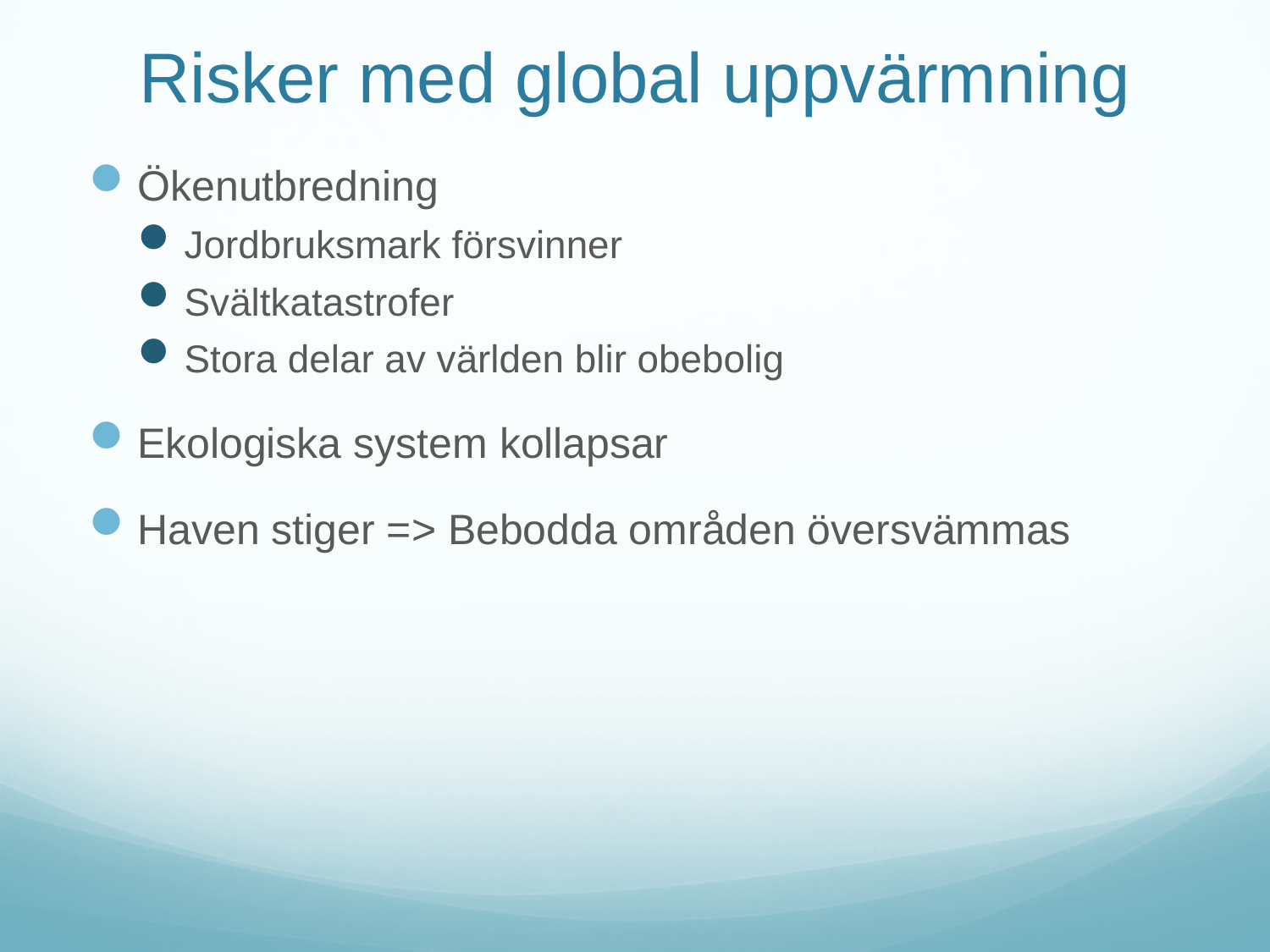

# Risker med global uppvärmning
Ökenutbredning
Jordbruksmark försvinner
Svältkatastrofer
Stora delar av världen blir obebolig
Ekologiska system kollapsar
Haven stiger => Bebodda områden översvämmas